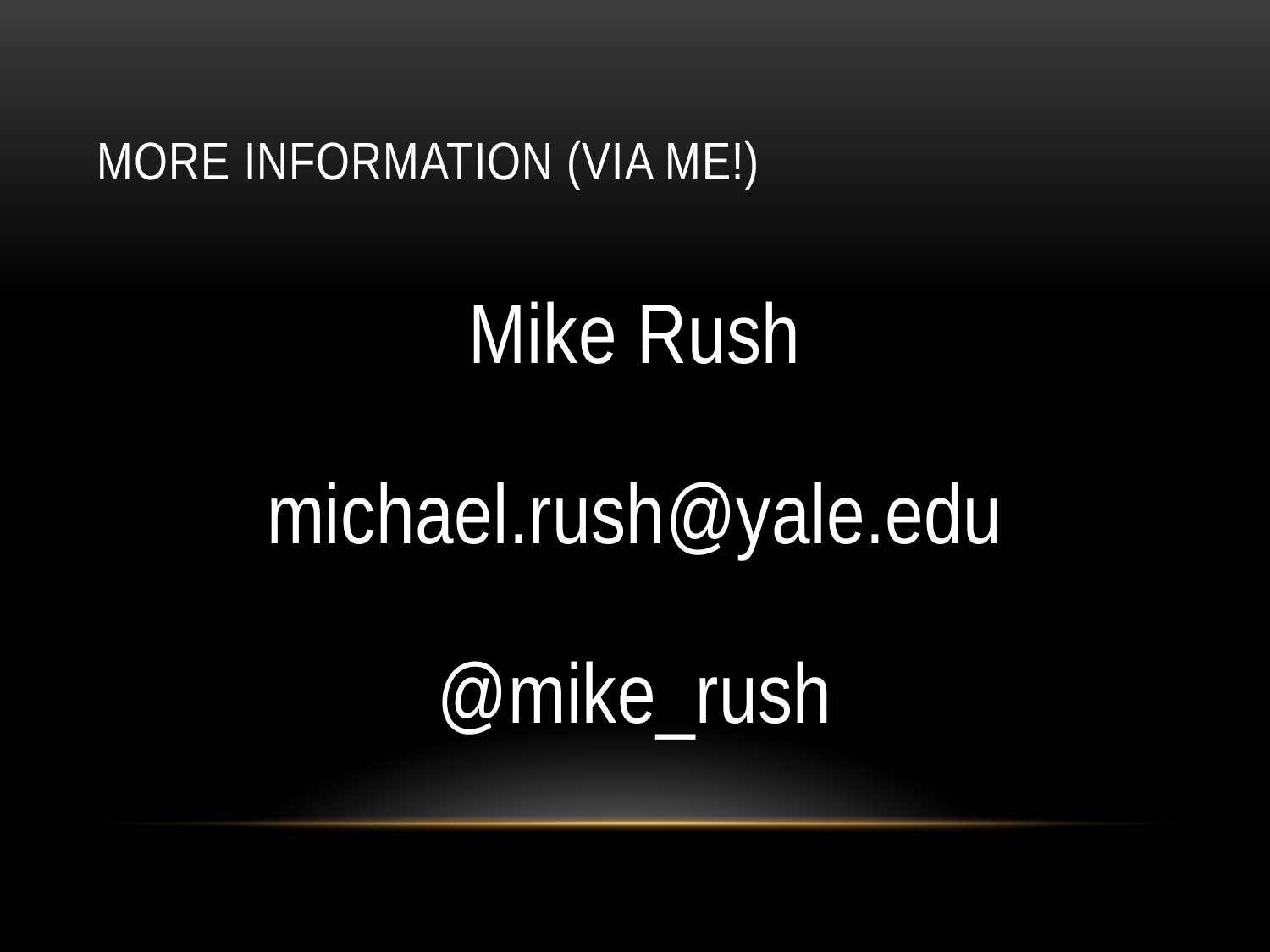

# More information (via me!)
Mike Rush
michael.rush@yale.edu
@mike_rush